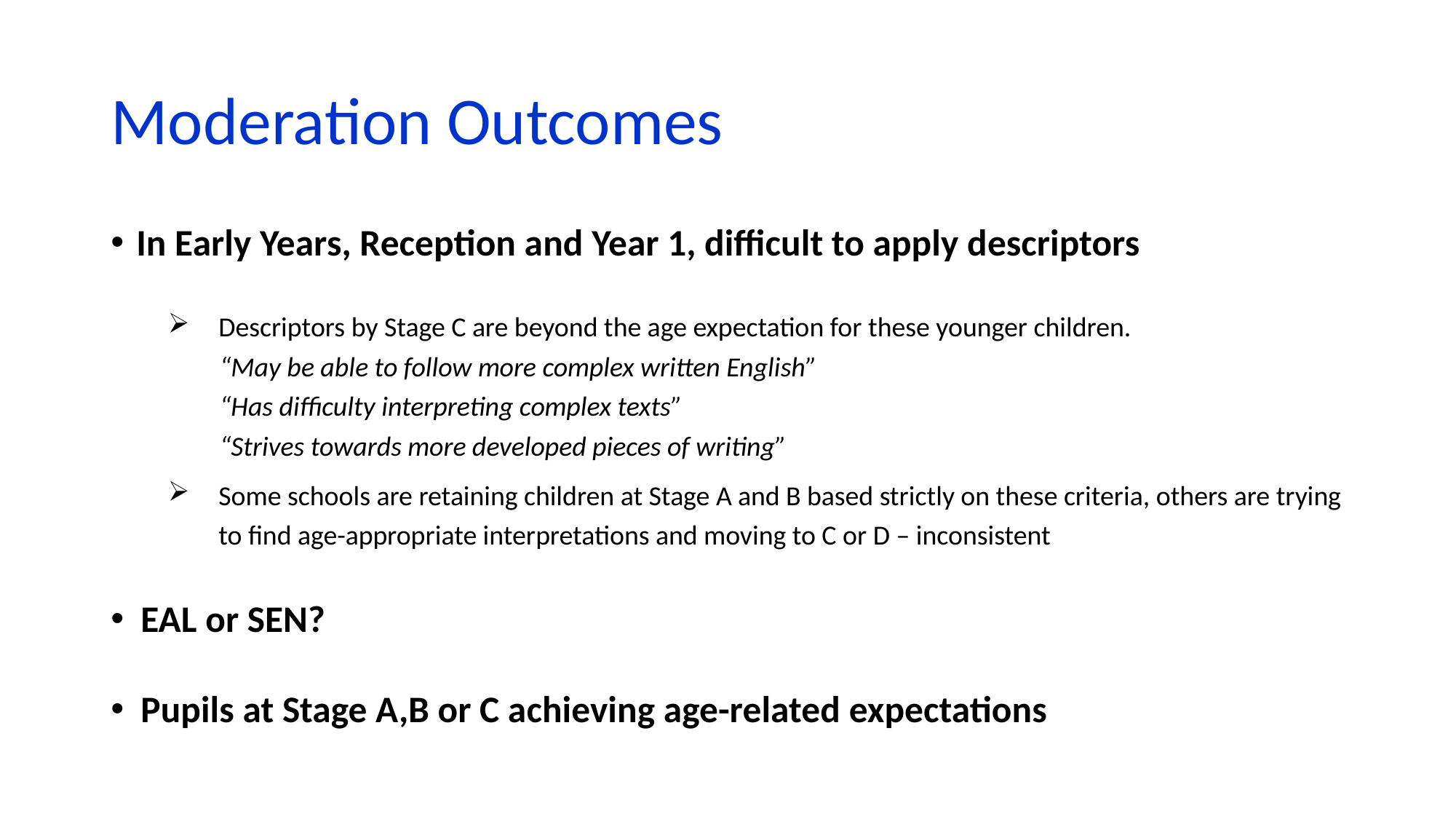

# Moderation Outcomes
In Early Years, Reception and Year 1, difficult to apply descriptors

Descriptors by Stage C are beyond the age expectation for these younger children.
“May be able to follow more complex written English”
“Has difficulty interpreting complex texts”
“Strives towards more developed pieces of writing”
Some schools are retaining children at Stage A and B based strictly on these criteria, others are trying to find age-appropriate interpretations and moving to C or D – inconsistent

EAL or SEN?

Pupils at Stage A,B or C achieving age-related expectations